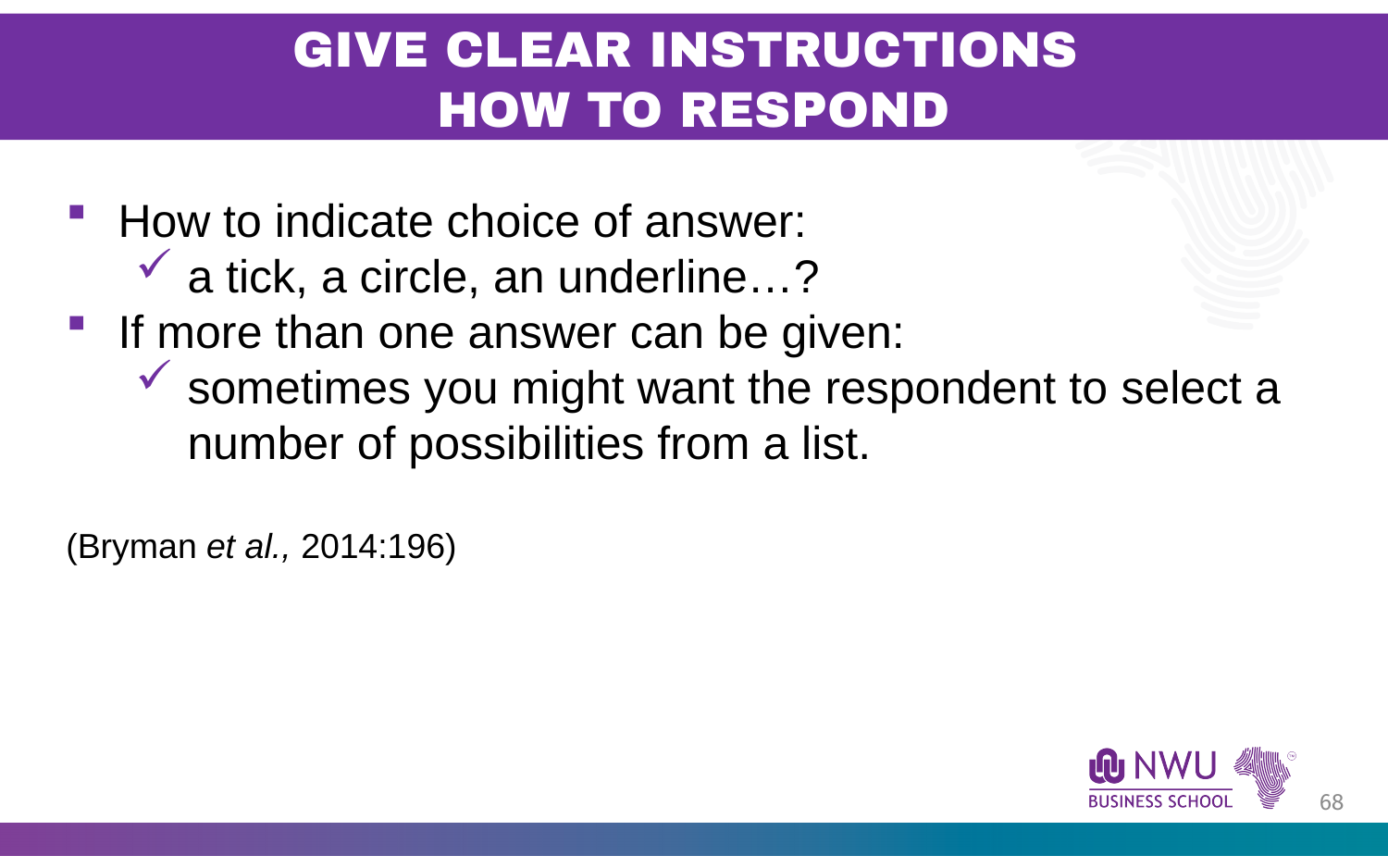

GIVE CLEAR INSTRUCTIONS
HOW TO RESPOND
How to indicate choice of answer:
a tick, a circle, an underline…?
If more than one answer can be given:
sometimes you might want the respondent to select a number of possibilities from a list.

(Bryman et al., 2014:196)

68